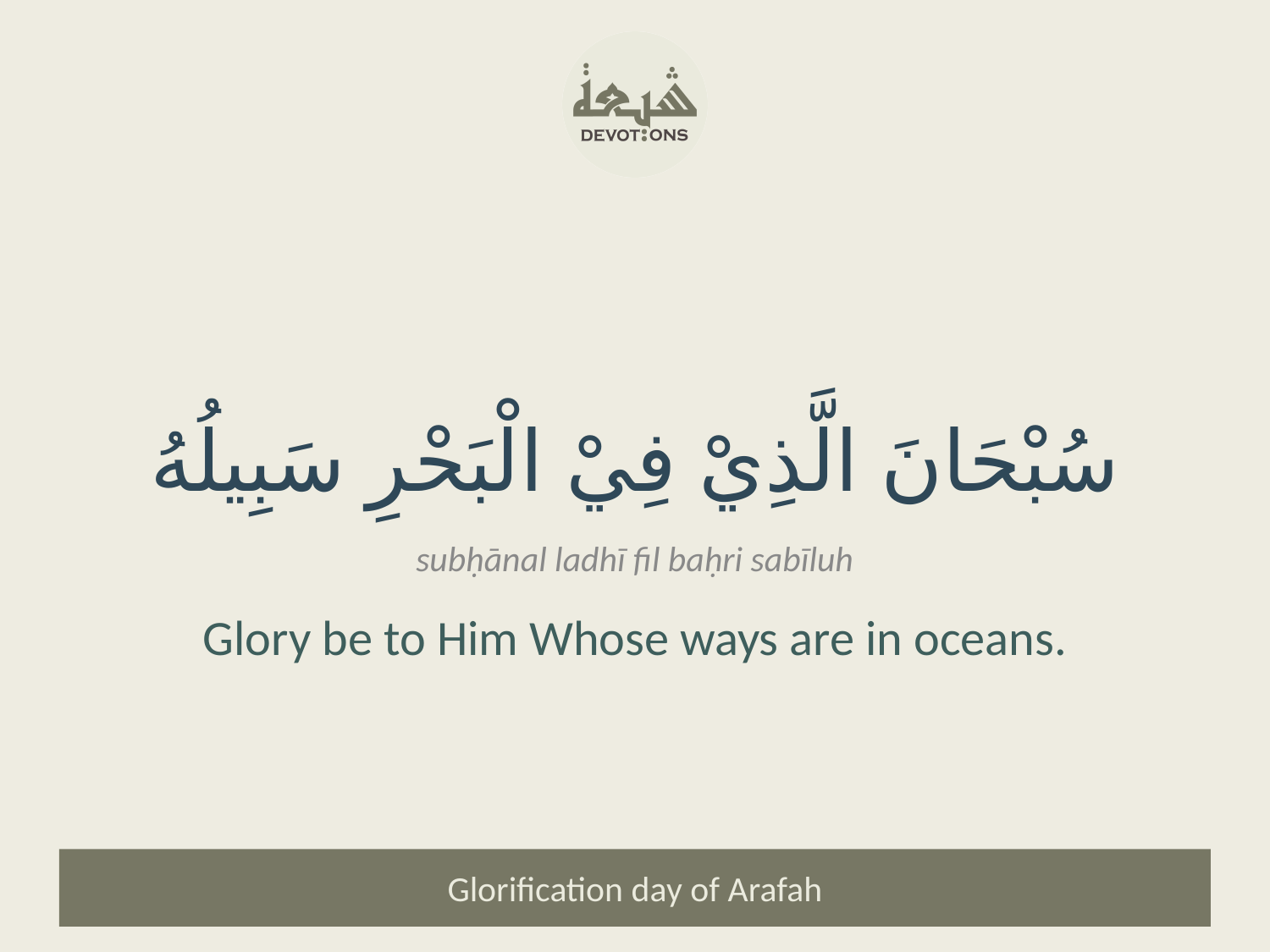

سُبْحَانَ الَّذِيْ فِيْ الْبَحْرِ سَبِيلُهُ
subḥānal ladhī fil baḥri sabīluh
Glory be to Him Whose ways are in oceans.
Glorification day of Arafah